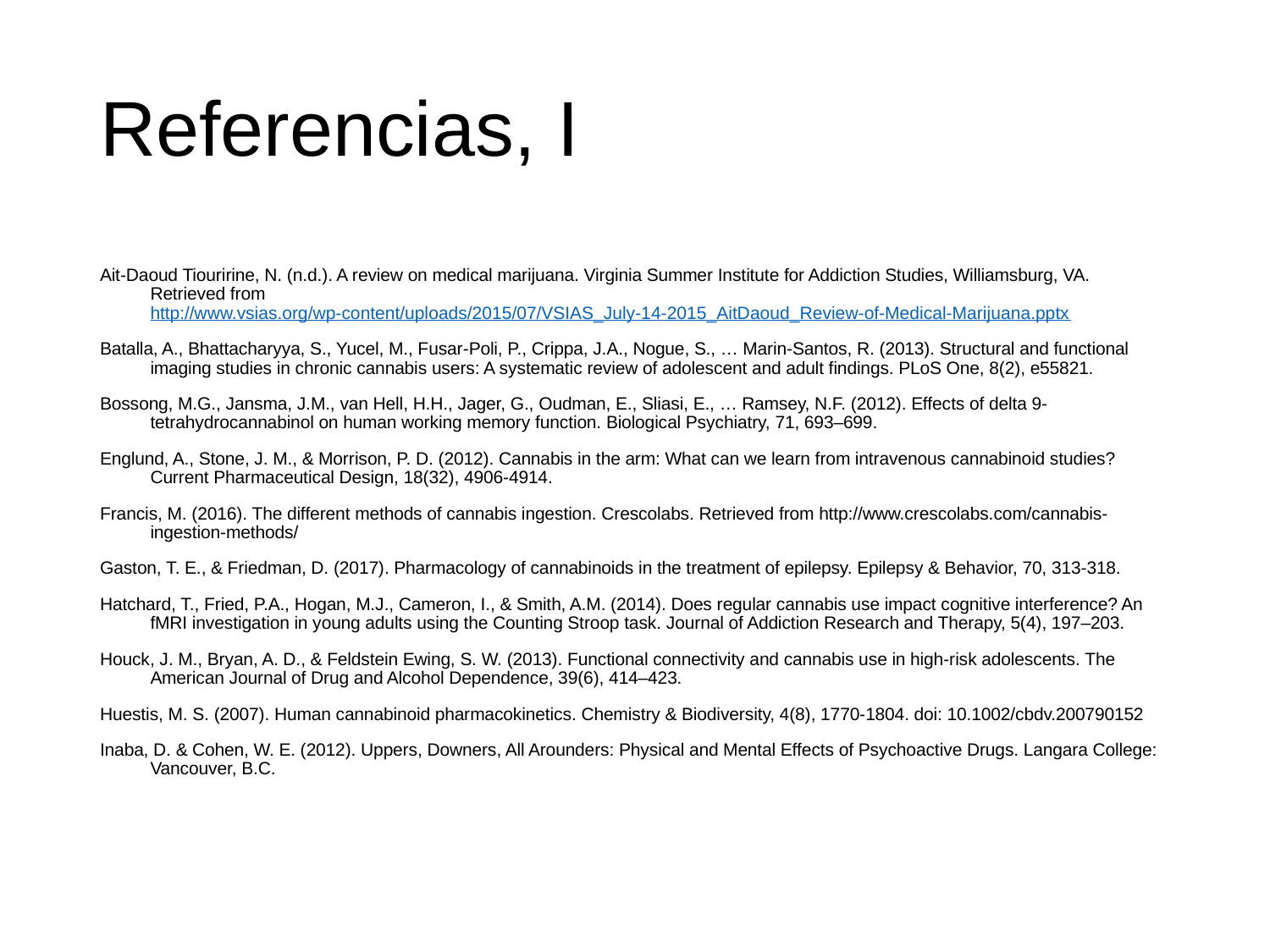

# Referencias, I
Ait-Daoud Tiouririne, N. (n.d.). A review on medical marijuana. Virginia Summer Institute for Addiction Studies, Williamsburg, VA. Retrieved from http://www.vsias.org/wp-content/uploads/2015/07/VSIAS_July-14-2015_AitDaoud_Review-of-Medical-Marijuana.pptx
Batalla, A., Bhattacharyya, S., Yucel, M., Fusar-Poli, P., Crippa, J.A., Nogue, S., … Marin-Santos, R. (2013). Structural and functional imaging studies in chronic cannabis users: A systematic review of adolescent and adult findings. PLoS One, 8(2), e55821.
Bossong, M.G., Jansma, J.M., van Hell, H.H., Jager, G., Oudman, E., Sliasi, E., … Ramsey, N.F. (2012). Effects of delta 9-tetrahydrocannabinol on human working memory function. Biological Psychiatry, 71, 693–699.
Englund, A., Stone, J. M., & Morrison, P. D. (2012). Cannabis in the arm: What can we learn from intravenous cannabinoid studies? Current Pharmaceutical Design, 18(32), 4906-4914.
Francis, M. (2016). The different methods of cannabis ingestion. Crescolabs. Retrieved from http://www.crescolabs.com/cannabis-ingestion-methods/
Gaston, T. E., & Friedman, D. (2017). Pharmacology of cannabinoids in the treatment of epilepsy. Epilepsy & Behavior, 70, 313-318.
Hatchard, T., Fried, P.A., Hogan, M.J., Cameron, I., & Smith, A.M. (2014). Does regular cannabis use impact cognitive interference? An fMRI investigation in young adults using the Counting Stroop task. Journal of Addiction Research and Therapy, 5(4), 197–203.
Houck, J. M., Bryan, A. D., & Feldstein Ewing, S. W. (2013). Functional connectivity and cannabis use in high-risk adolescents. The American Journal of Drug and Alcohol Dependence, 39(6), 414–423.
Huestis, M. S. (2007). Human cannabinoid pharmacokinetics. Chemistry & Biodiversity, 4(8), 1770-1804. doi: 10.1002/cbdv.200790152
Inaba, D. & Cohen, W. E. (2012). Uppers, Downers, All Arounders: Physical and Mental Effects of Psychoactive Drugs. Langara College: Vancouver, B.C.